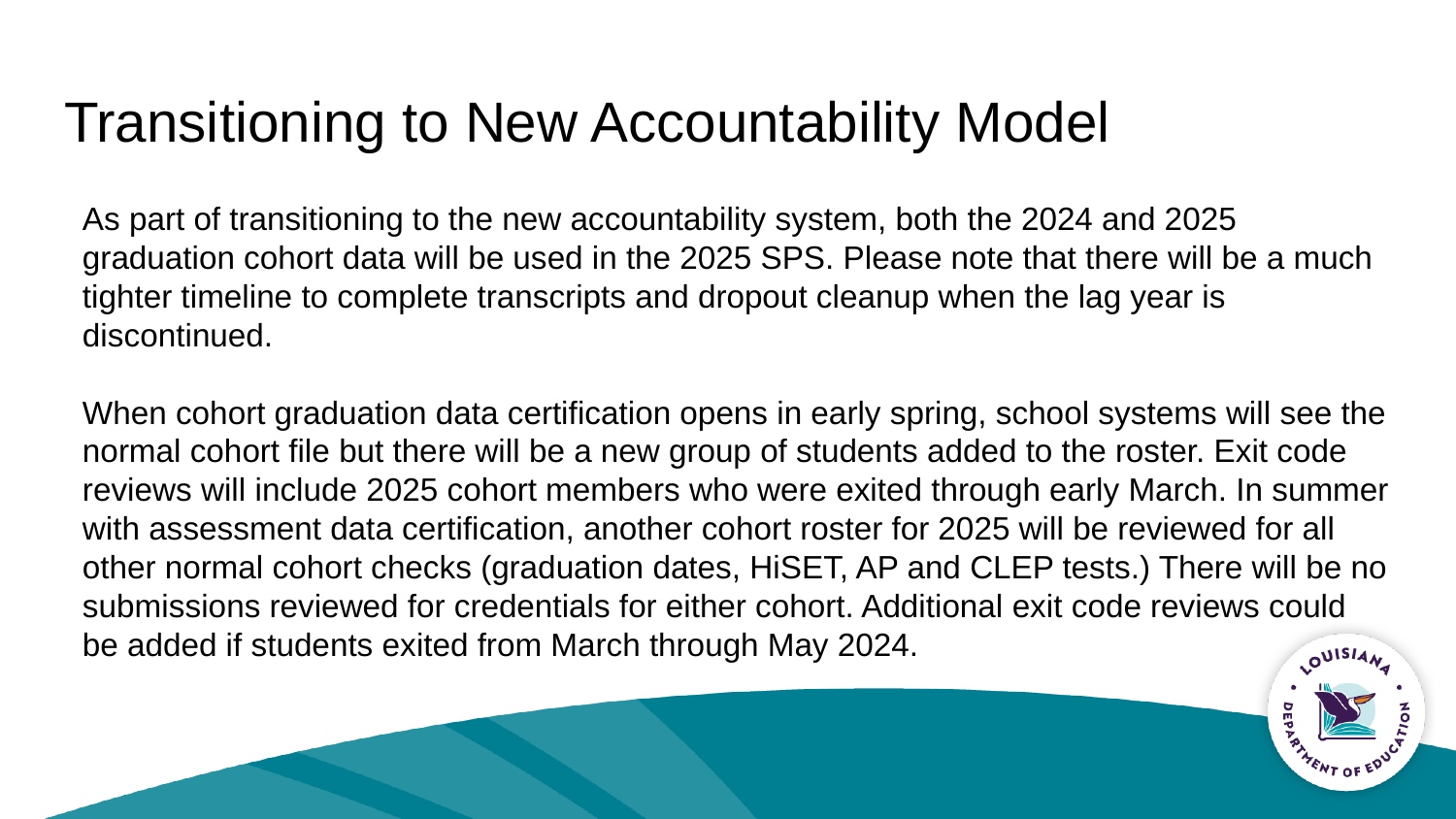

# Transitioning to New Accountability Model
As part of transitioning to the new accountability system, both the 2024 and 2025 graduation cohort data will be used in the 2025 SPS. Please note that there will be a much tighter timeline to complete transcripts and dropout cleanup when the lag year is discontinued.

When cohort graduation data certification opens in early spring, school systems will see the normal cohort file but there will be a new group of students added to the roster. Exit code reviews will include 2025 cohort members who were exited through early March. In summer with assessment data certification, another cohort roster for 2025 will be reviewed for all other normal cohort checks (graduation dates, HiSET, AP and CLEP tests.) There will be no submissions reviewed for credentials for either cohort. Additional exit code reviews could be added if students exited from March through May 2024.